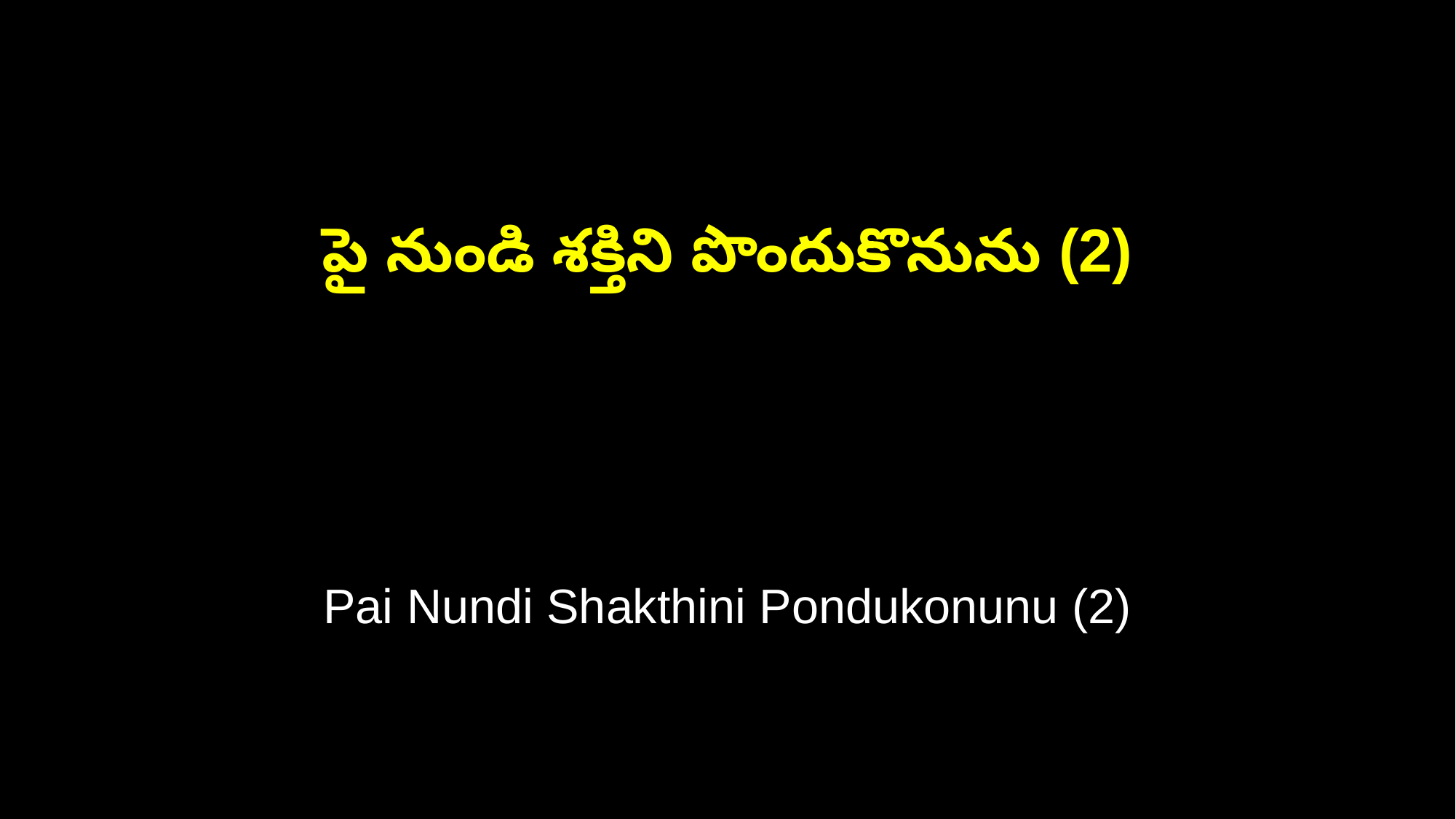

పై నుండి శక్తిని పొందుకొనును (2)
Pai Nundi Shakthini Pondukonunu (2)